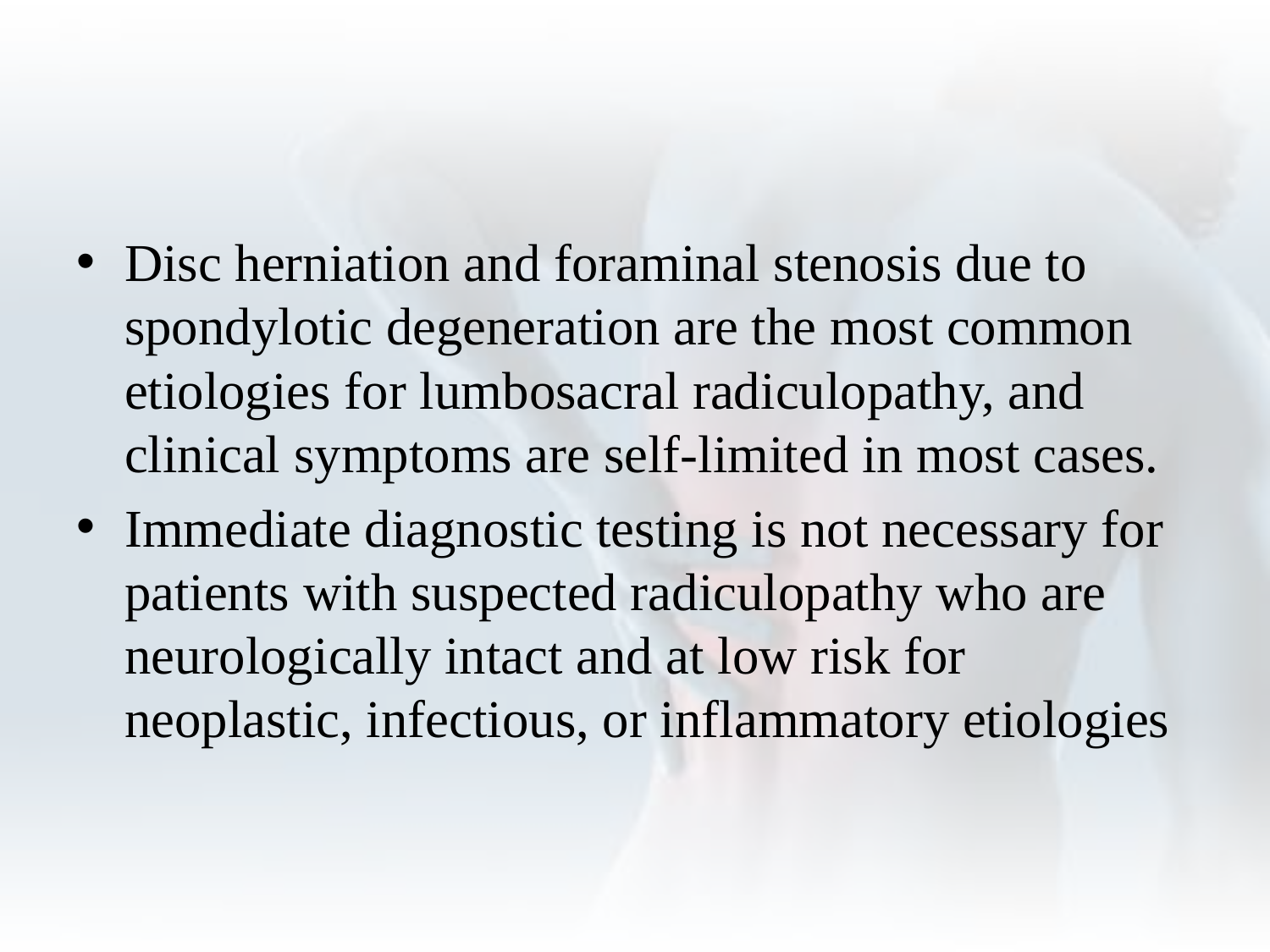

#
Disc herniation and foraminal stenosis due to spondylotic degeneration are the most common etiologies for lumbosacral radiculopathy, and clinical symptoms are self-limited in most cases.
Immediate diagnostic testing is not necessary for patients with suspected radiculopathy who are neurologically intact and at low risk for neoplastic, infectious, or inflammatory etiologies